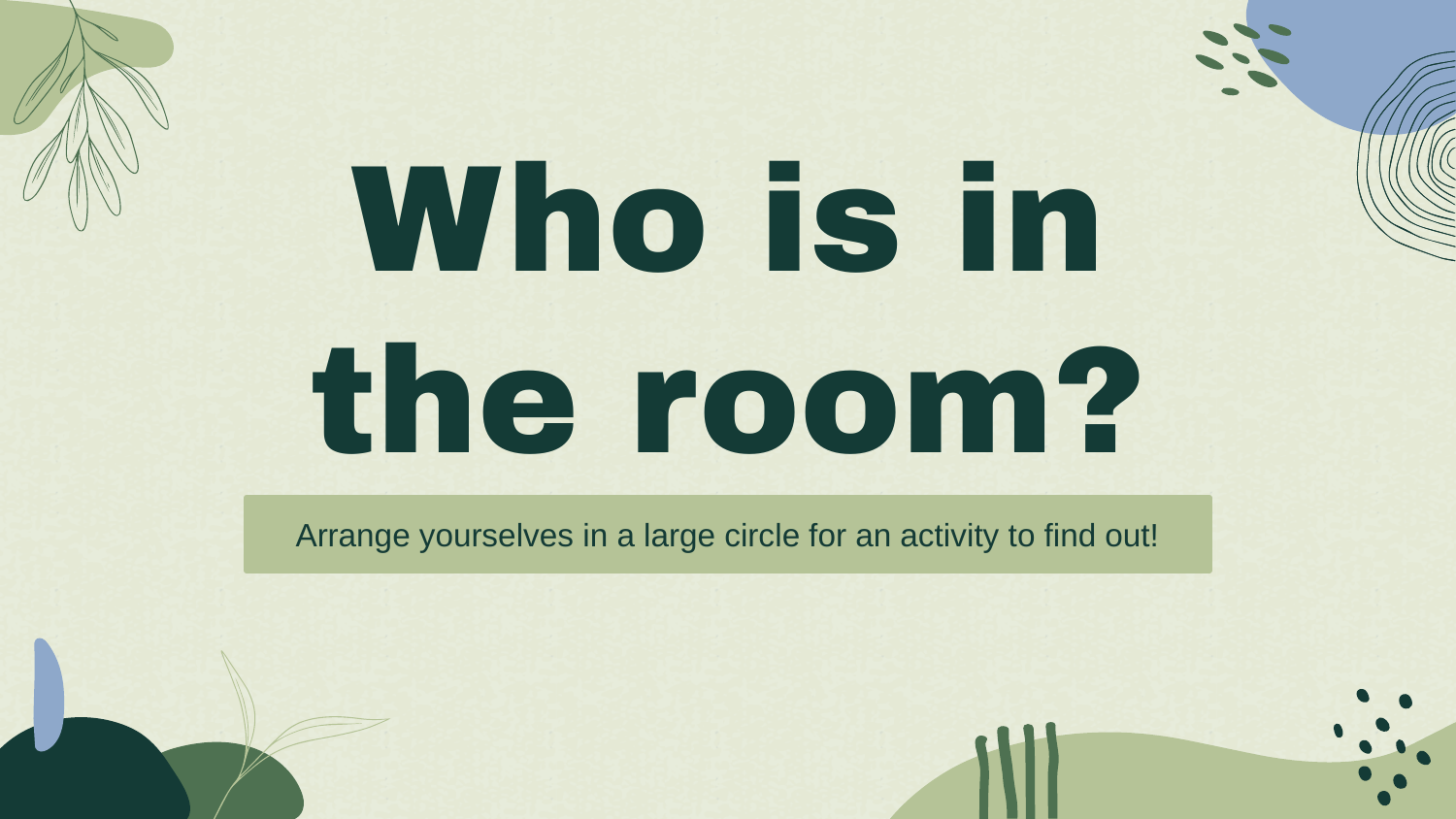

# Who is in the room?
Arrange yourselves in a large circle for an activity to find out!